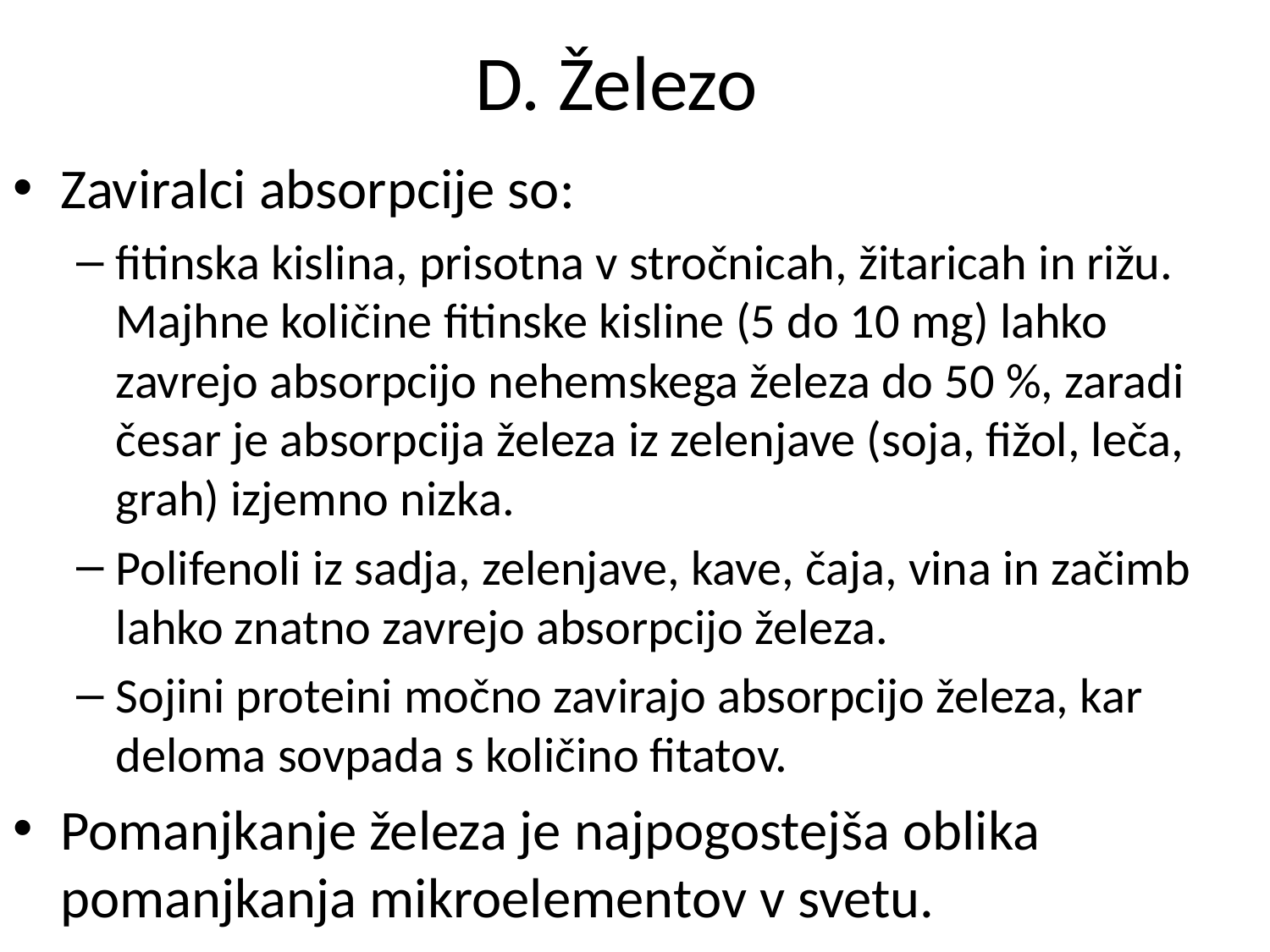

# D. Železo
Zaviralci absorpcije so:
fitinska kislina, prisotna v stročnicah, žitaricah in rižu. Majhne količine fitinske kisline (5 do 10 mg) lahko zavrejo absorpcijo nehemskega železa do 50 %, zaradi česar je absorpcija železa iz zelenjave (soja, fižol, leča, grah) izjemno nizka.
Polifenoli iz sadja, zelenjave, kave, čaja, vina in začimb lahko znatno zavrejo absorpcijo železa.
Sojini proteini močno zavirajo absorpcijo železa, kar deloma sovpada s količino fitatov.
Pomanjkanje železa je najpogostejša oblika pomanjkanja mikroelementov v svetu.